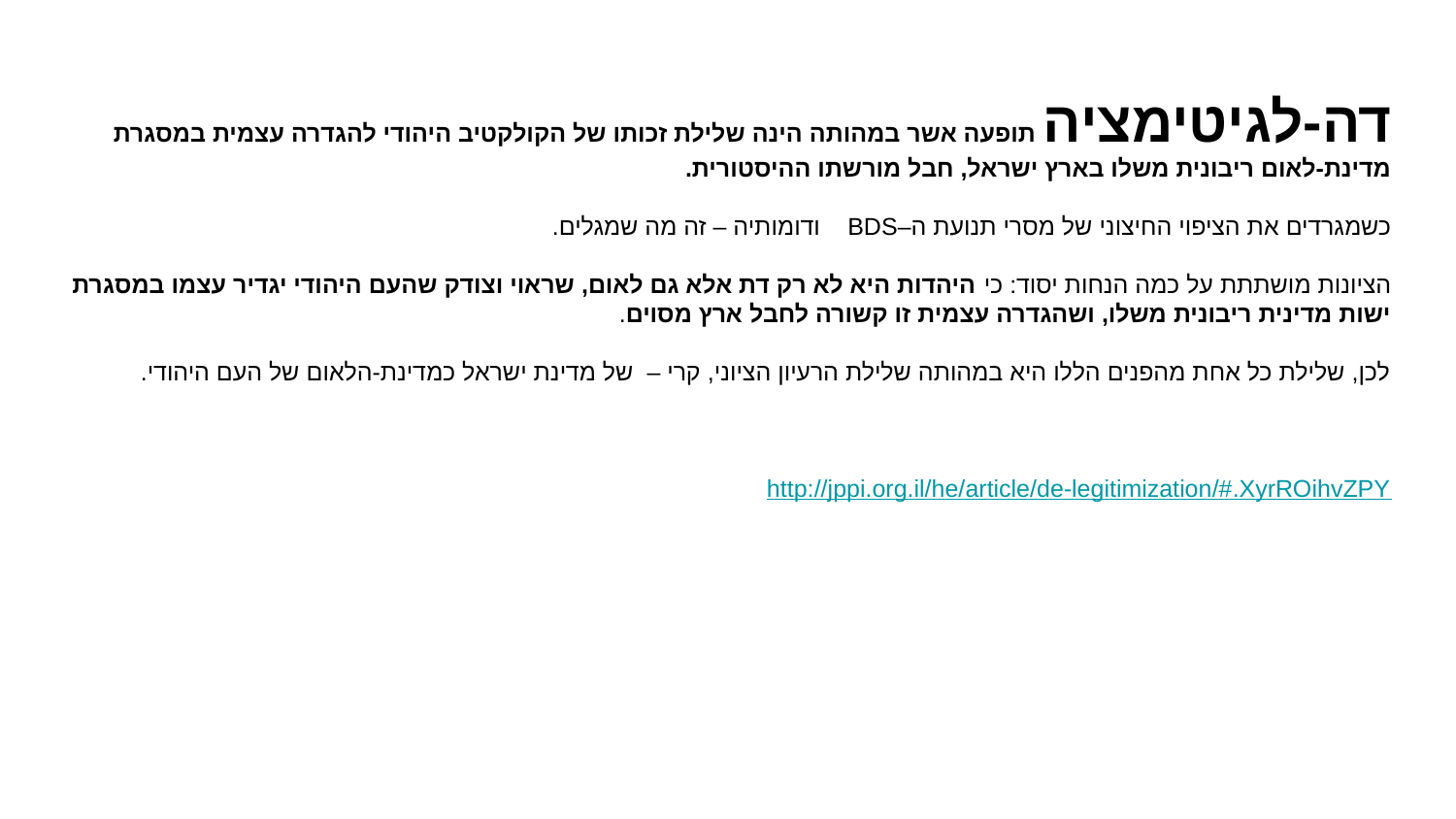

# דה-לגיטימציה תופעה אשר במהותה הינה שלילת זכותו של הקולקטיב היהודי להגדרה עצמית במסגרת מדינת-לאום ריבונית משלו בארץ ישראל, חבל מורשתו ההיסטורית. כשמגרדים את הציפוי החיצוני של מסרי תנועת ה–BDS    ודומותיה – זה מה שמגלים. הציונות מושתתת על כמה הנחות יסוד: כי היהדות היא לא רק דת אלא גם לאום, שראוי וצודק שהעם היהודי יגדיר עצמו במסגרת ישות מדינית ריבונית משלו, ושהגדרה עצמית זו קשורה לחבל ארץ מסוים. לכן, שלילת כל אחת מהפנים הללו היא במהותה שלילת הרעיון הציוני, קרי –  של מדינת ישראל כמדינת-הלאום של העם היהודי. http://jppi.org.il/he/article/de-legitimization/#.XyrROihvZPY